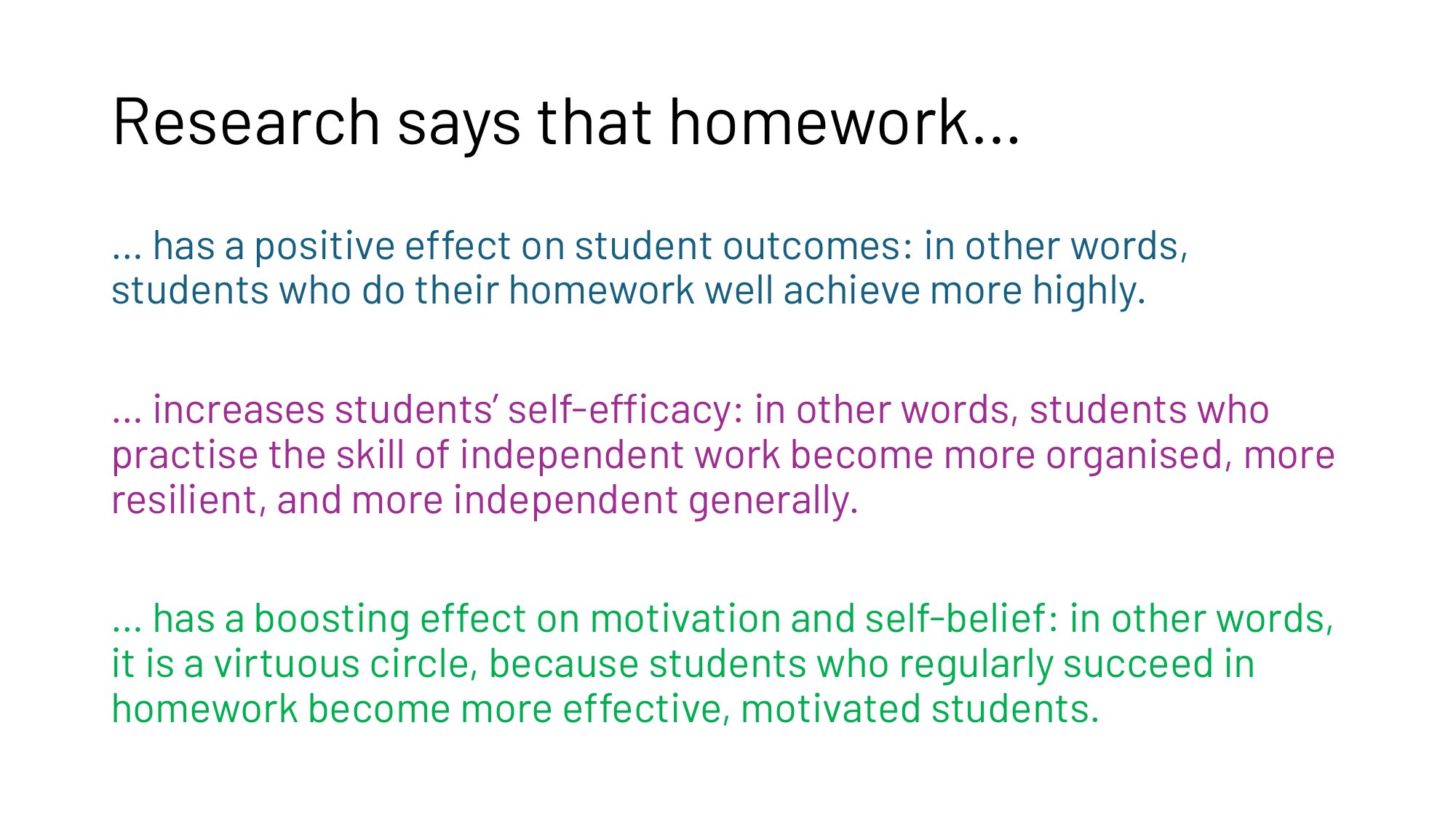

# Research says that homework…
… has a positive effect on student outcomes: in other words, students who do their homework well achieve more highly.

… increases students’ self-efficacy: in other words, students who practise the skill of independent work become more organised, more resilient, and more independent generally.

… has a boosting effect on motivation and self-belief: in other words, it is a virtuous circle, because students who regularly succeed in homework become more effective, motivated students.